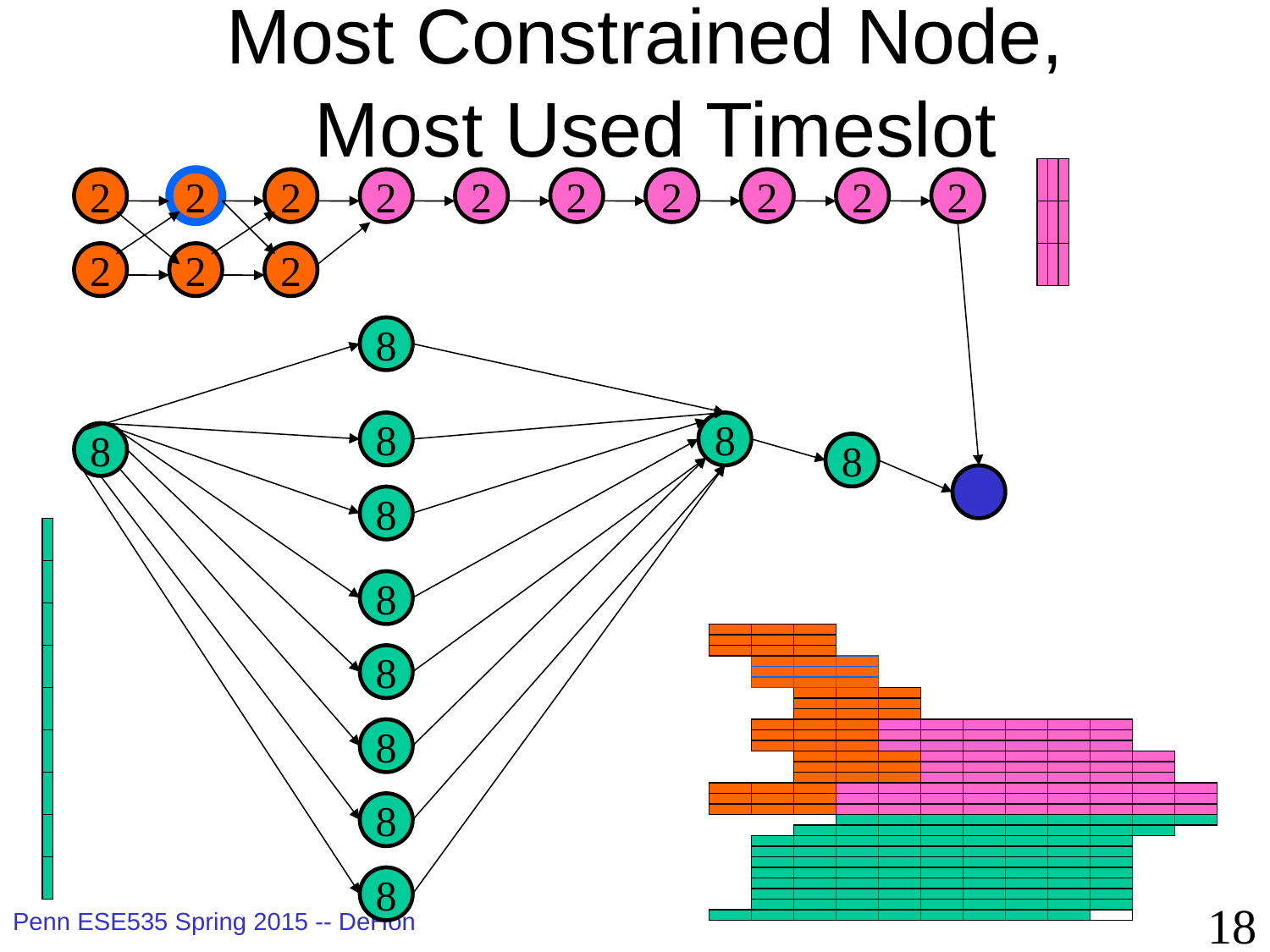

# Most Constrained Node, Most Used Timeslot

2
2
2
2
2
2
2
2
2
2

2
2
2

8
8
8
8
8

8

8

8

8

8

8

18

Penn ESE535 Spring 2015 -- DeHon